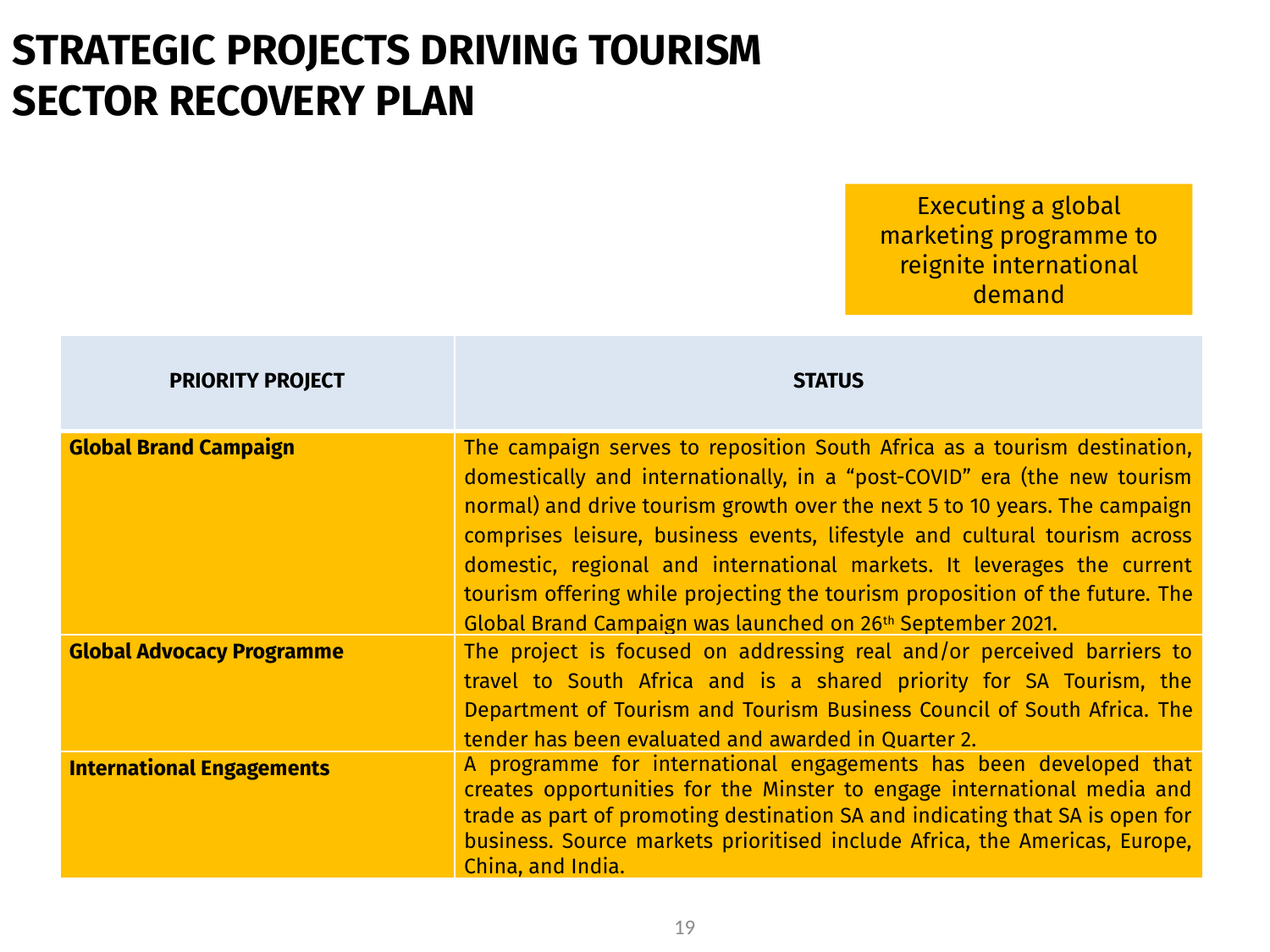

STRATEGIC PROJECTS DRIVING TOURISM SECTOR RECOVERY PLAN
Executing a global marketing programme to reignite international demand
| PRIORITY PROJECT | STATUS |
| --- | --- |
| Global Brand Campaign | The campaign serves to reposition South Africa as a tourism destination, domestically and internationally, in a “post-COVID” era (the new tourism normal) and drive tourism growth over the next 5 to 10 years. The campaign comprises leisure, business events, lifestyle and cultural tourism across domestic, regional and international markets. It leverages the current tourism offering while projecting the tourism proposition of the future. The Global Brand Campaign was launched on 26th September 2021. |
| Global Advocacy Programme | The project is focused on addressing real and/or perceived barriers to travel to South Africa and is a shared priority for SA Tourism, the Department of Tourism and Tourism Business Council of South Africa. The tender has been evaluated and awarded in Quarter 2. |
| International Engagements | A programme for international engagements has been developed that creates opportunities for the Minster to engage international media and trade as part of promoting destination SA and indicating that SA is open for business. Source markets prioritised include Africa, the Americas, Europe, China, and India. |
19